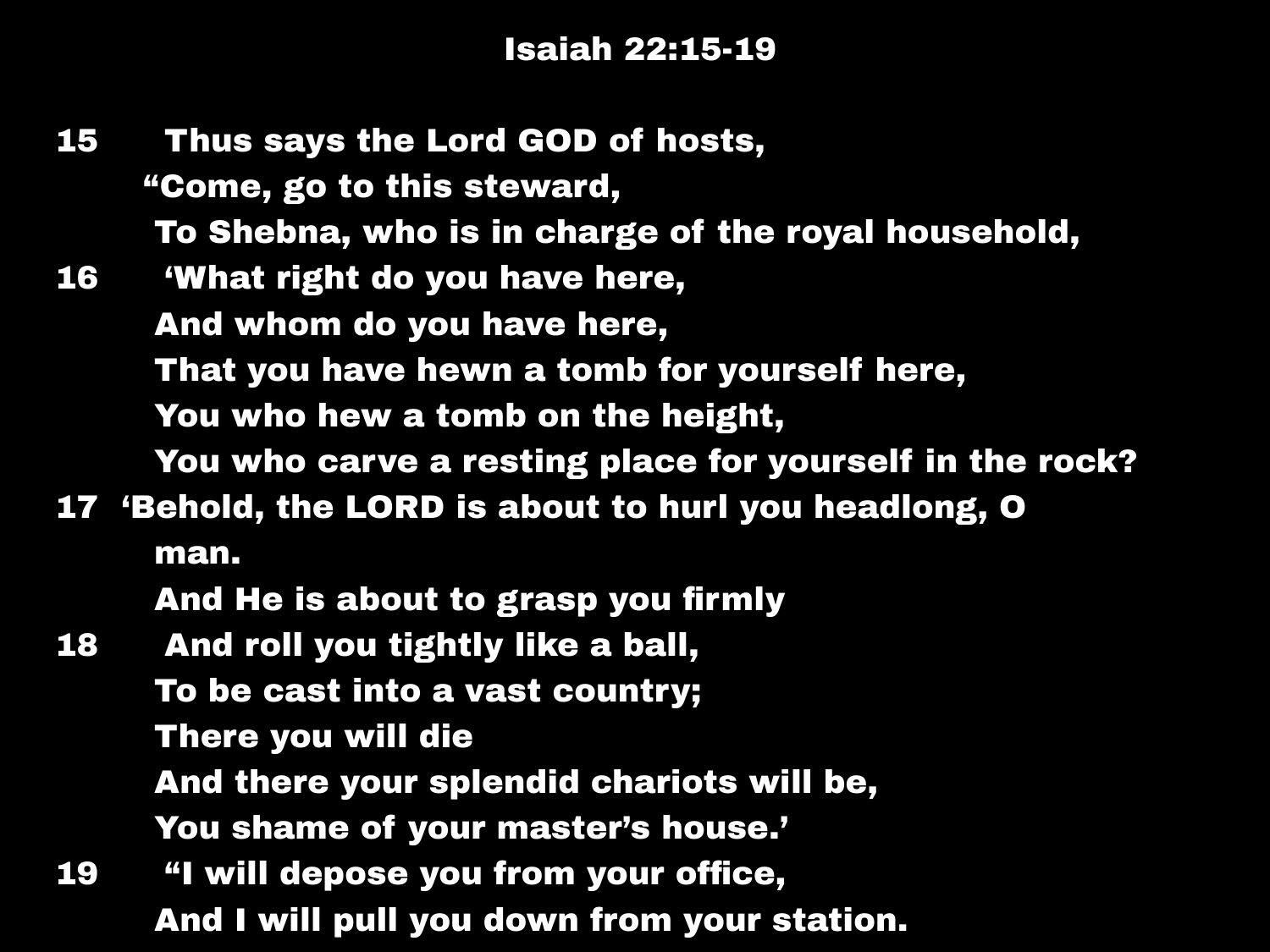

Isaiah 22:15-19

15      Thus says the Lord GOD of hosts,
        “Come, go to this steward,
         To Shebna, who is in charge of the royal household,
16      ‘What right do you have here,
         And whom do you have here,
         That you have hewn a tomb for yourself here,
         You who hew a tomb on the height,
         You who carve a resting place for yourself in the rock?
‘Behold, the LORD is about to hurl you headlong, O
         man.
         And He is about to grasp you firmly
18      And roll you tightly like a ball,
         To be cast into a vast country;
         There you will die
         And there your splendid chariots will be,
         You shame of your master’s house.’
19      “I will depose you from your office,
         And I will pull you down from your station.